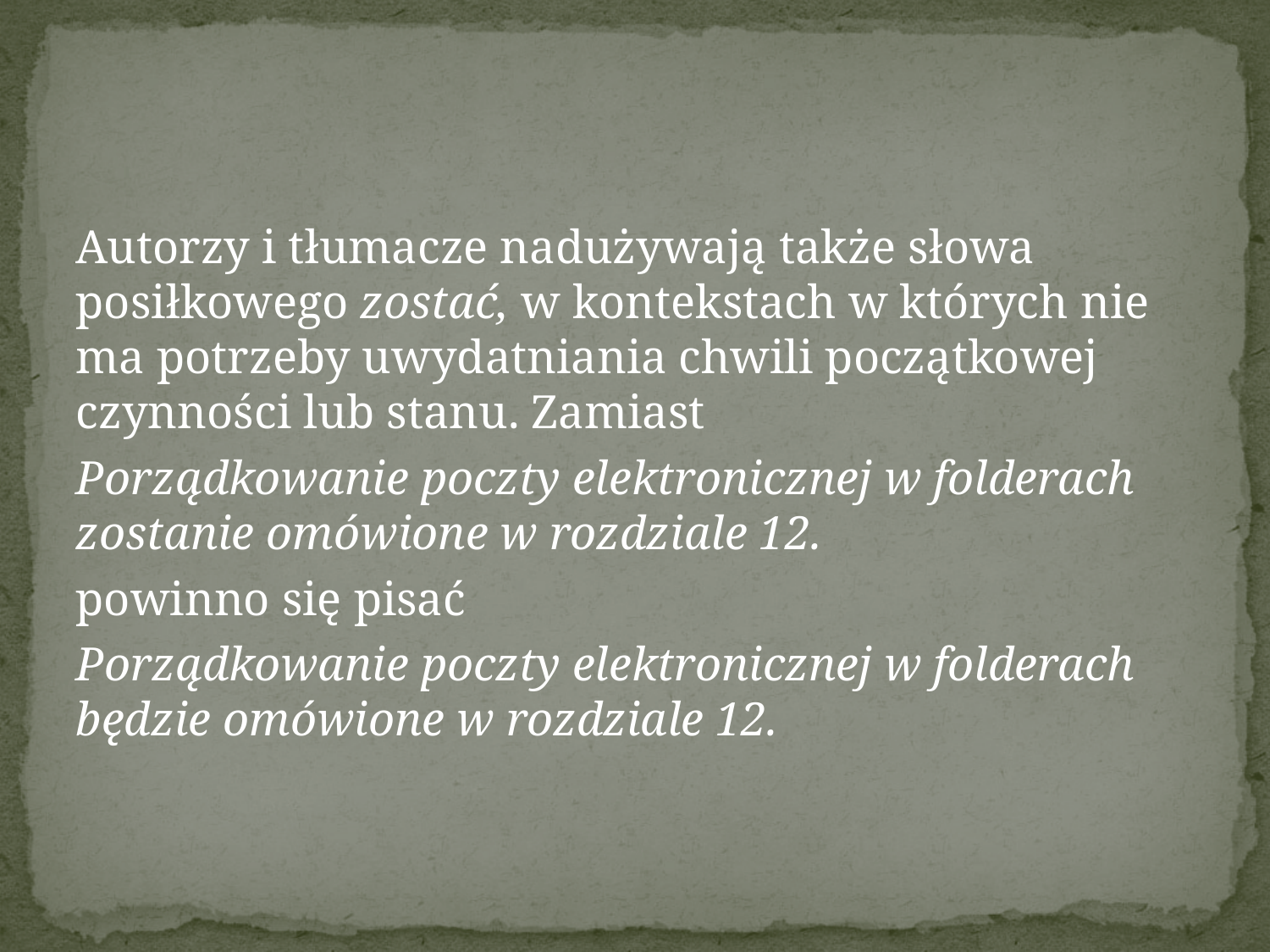

#
Autorzy i tłumacze nadużywają także słowa posiłkowego zostać, w kontekstach w których nie ma potrzeby uwydatniania chwili początkowej czynności lub stanu. Zamiast
Porządkowanie poczty elektronicznej w folderach zostanie omówione w rozdziale 12.
powinno się pisać
Porządkowanie poczty elektronicznej w folderach będzie omówione w rozdziale 12.